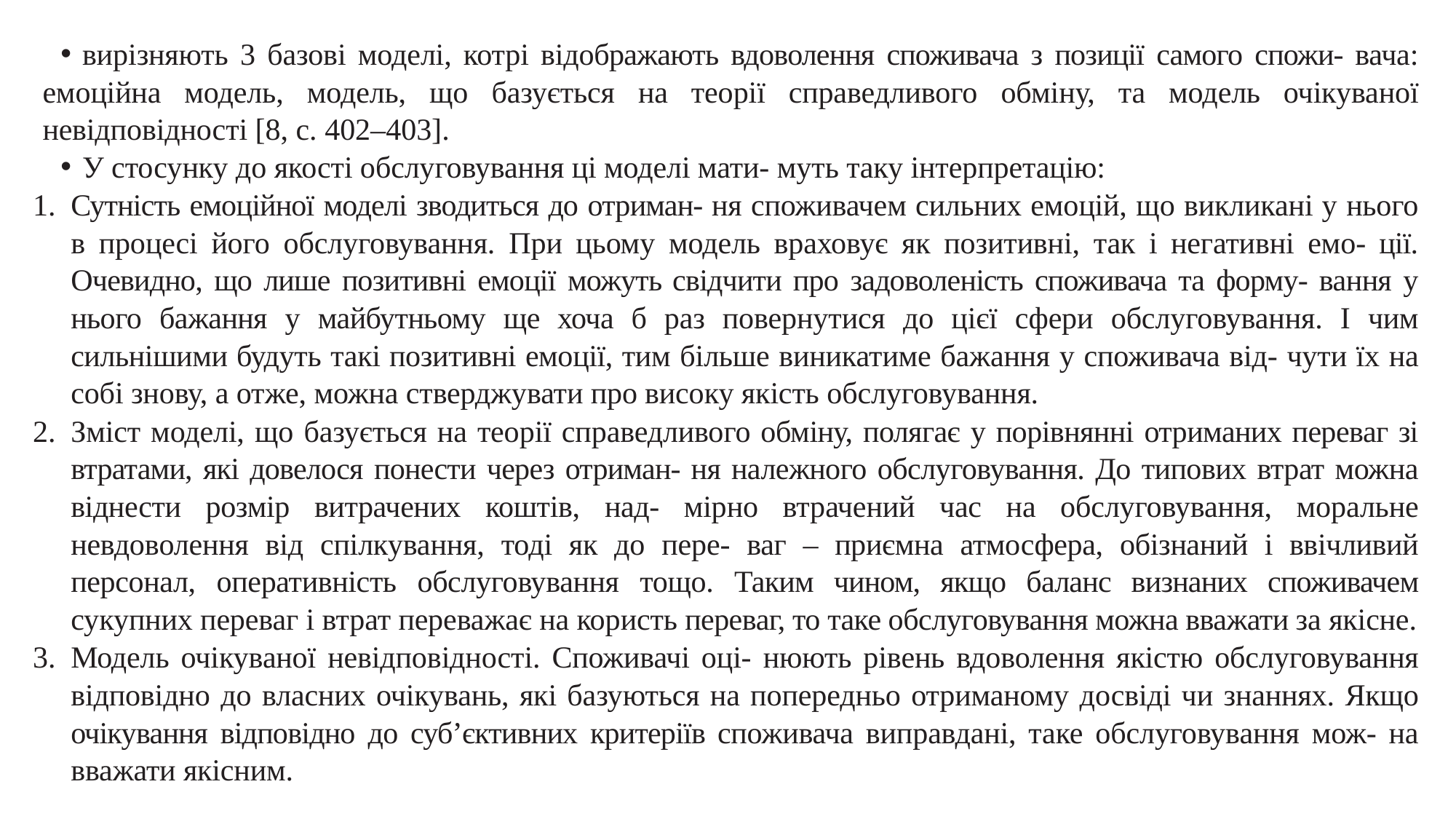

#
вирізняють 3 базові моделі, котрі відображають вдоволення споживача з позиції самого спожи- вача: емоційна модель, модель, що базується на теорії справедливого обміну, та модель очікуваної невідповідності [8, с. 402–403].
У стосунку до якості обслуговування ці моделі мати- муть таку інтерпретацію:
Сутність емоційної моделі зводиться до отриман- ня споживачем сильних емоцій, що викликані у нього в процесі його обслуговування. При цьому модель враховує як позитивні, так і негативні емо- ції. Очевидно, що лише позитивні емоції можуть свідчити про задоволеність споживача та форму- вання у нього бажання у майбутньому ще хоча б раз повернутися до цієї сфери обслуговування. І чим сильнішими будуть такі позитивні емоції, тим більше виникатиме бажання у споживача від- чути їх на собі знову, а отже, можна стверджувати про високу якість обслуговування.
Зміст моделі, що базується на теорії справедливого обміну, полягає у порівнянні отриманих переваг зі втратами, які довелося понести через отриман- ня належного обслуговування. До типових втрат можна віднести розмір витрачених коштів, над- мірно втрачений час на обслуговування, моральне невдоволення від спілкування, тоді як до пере- ваг – приємна атмосфера, обізнаний і ввічливий персонал, оперативність обслуговування тощо. Таким чином, якщо баланс визнаних споживачем сукупних переваг і втрат переважає на користь переваг, то таке обслуговування можна вважати за якісне.
Модель очікуваної невідповідності. Споживачі оці- нюють рівень вдоволення якістю обслуговування відповідно до власних очікувань, які базуються на попередньо отриманому досвіді чи знаннях. Якщо очікування відповідно до суб’єктивних критеріїв споживача виправдані, таке обслуговування мож- на вважати якісним.